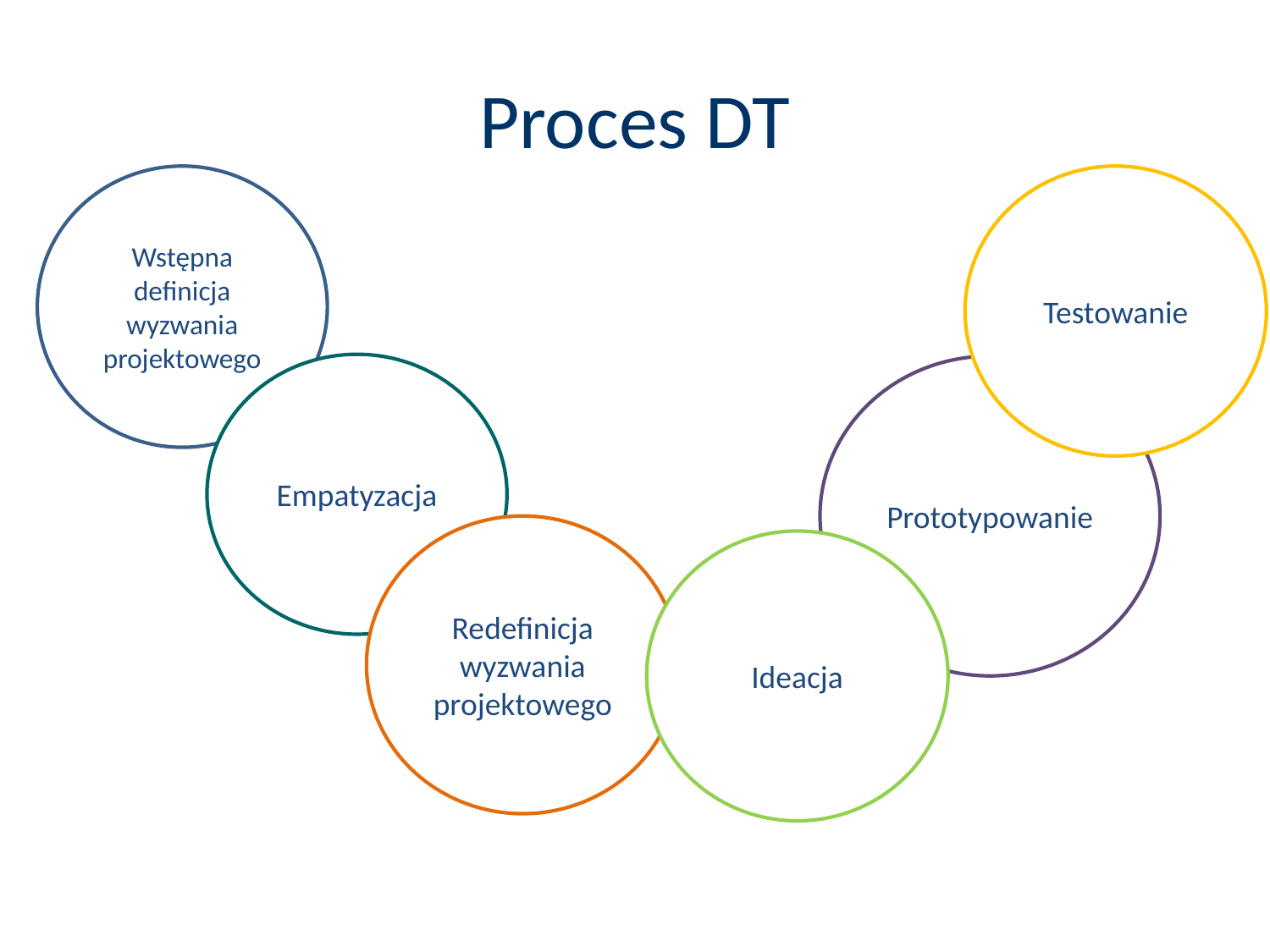

# Proces DT
Wstępna definicja wyzwania projektowego
Testowanie
Empatyzacja
Prototypowanie
Redefinicja wyzwania projektowego
Ideacja